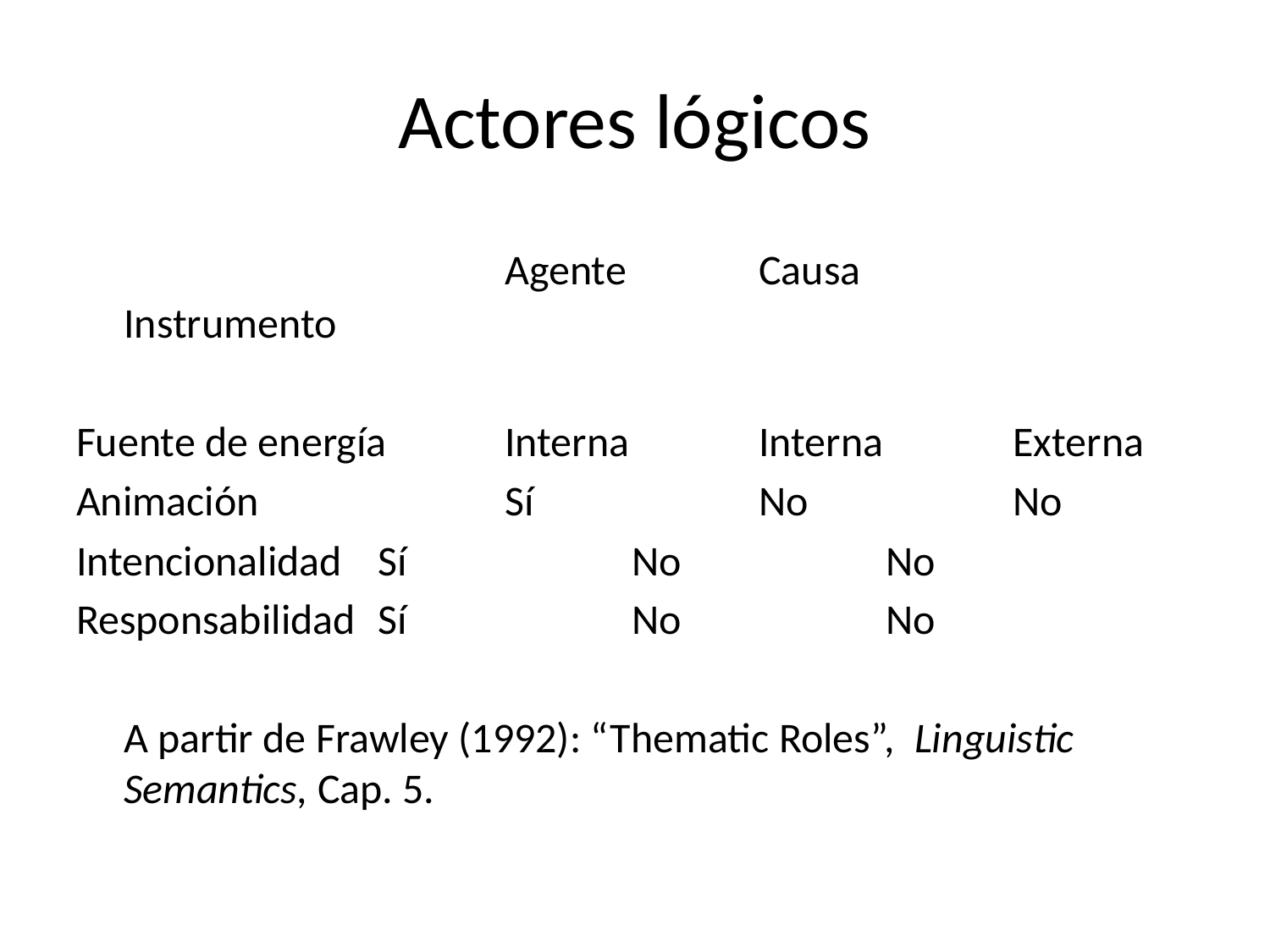

# Actores lógicos
				Agente		Causa		Instrumento

Fuente de energía	Interna		Interna		Externa
Animación		Sí		No		No
Intencionalidad	Sí		No		No
Responsabilidad	Sí		No		No

	A partir de Frawley (1992): “Thematic Roles”,  Linguistic Semantics, Cap. 5.